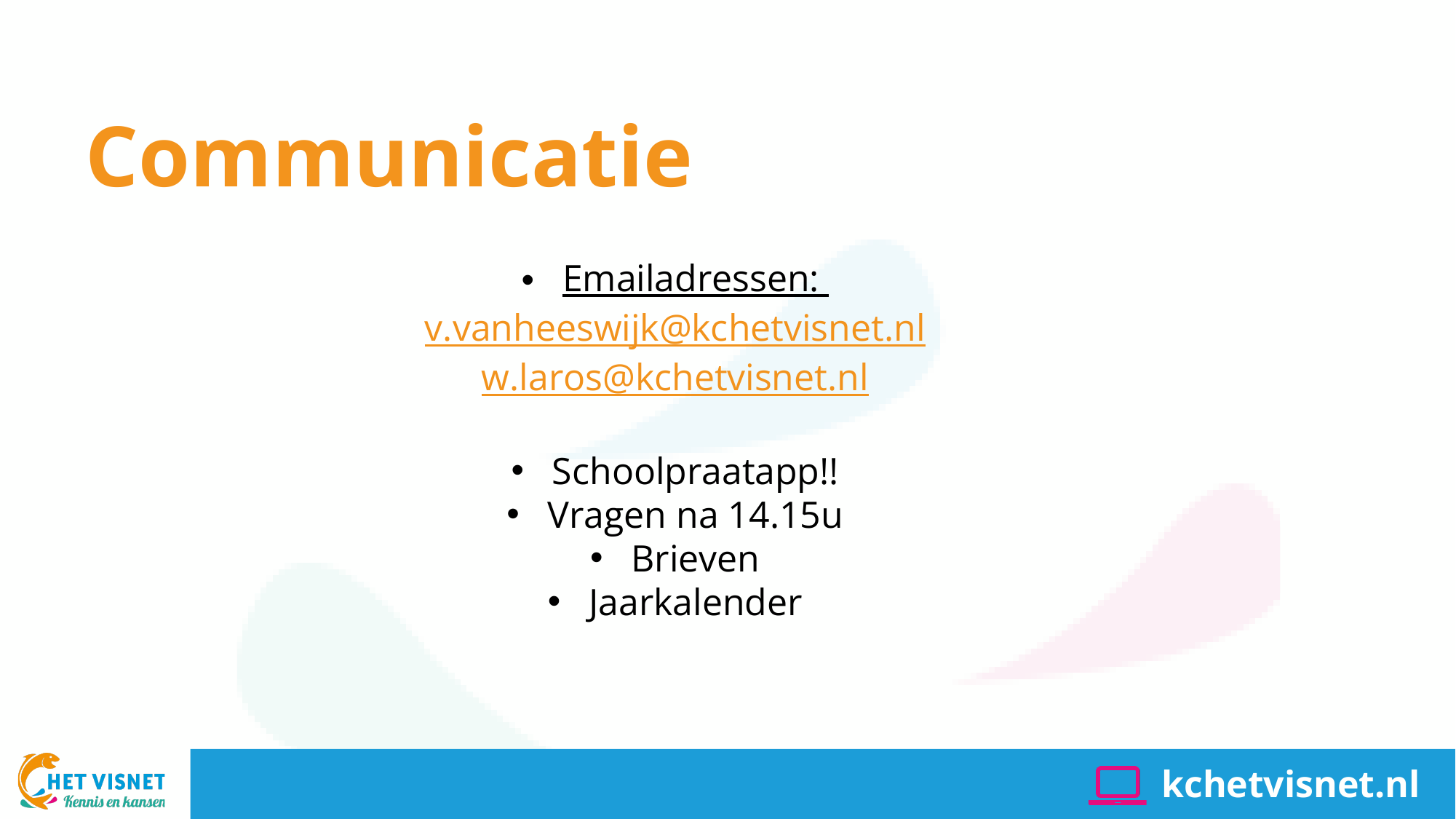

# Communicatie
Emailadressen:
v.vanheeswijk@kchetvisnet.nl
w.laros@kchetvisnet.nl

Schoolpraatapp!!
Vragen na 14.15u
Brieven
Jaarkalender